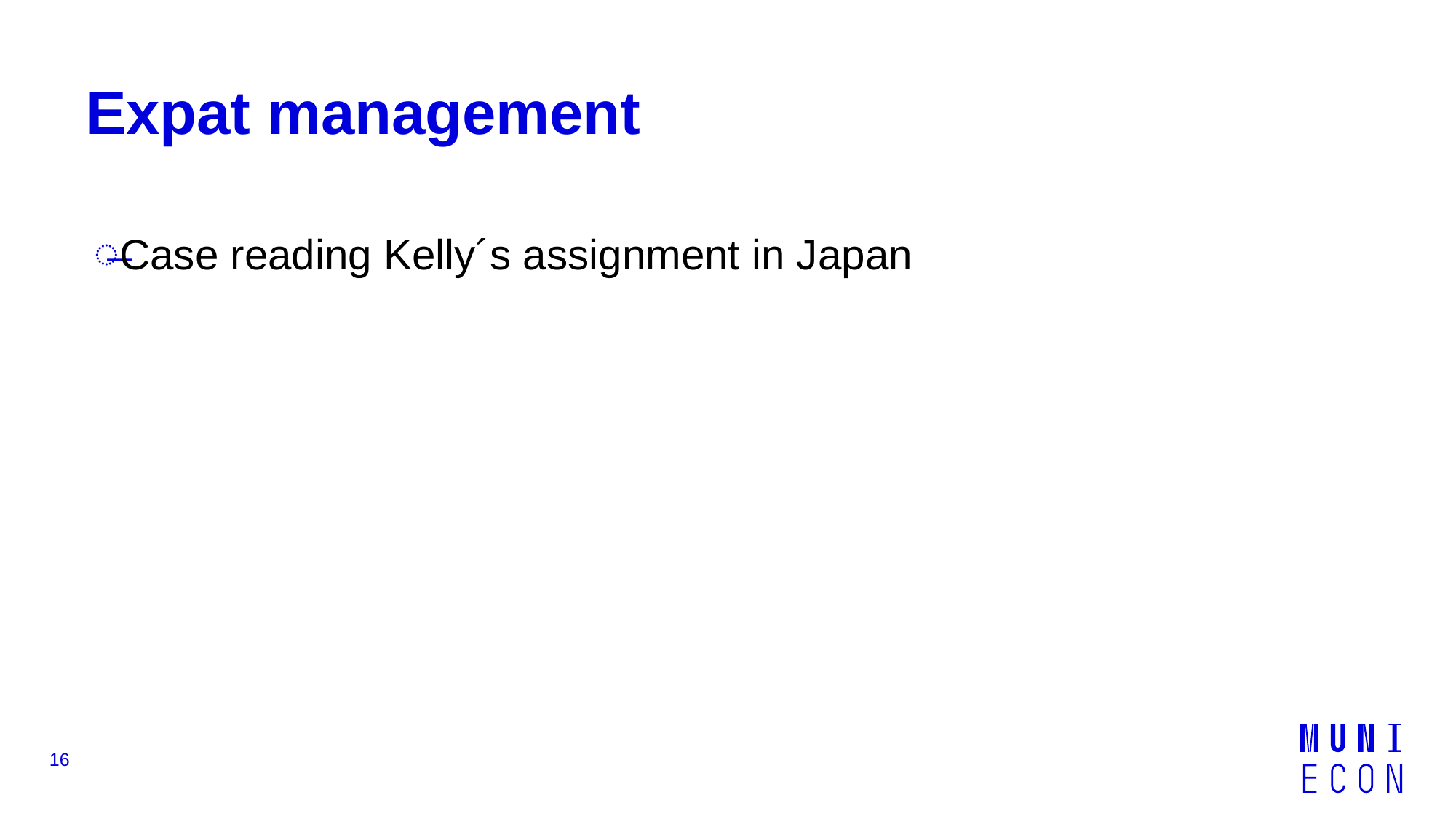

# Expat management
Case reading Kelly´s assignment in Japan
16